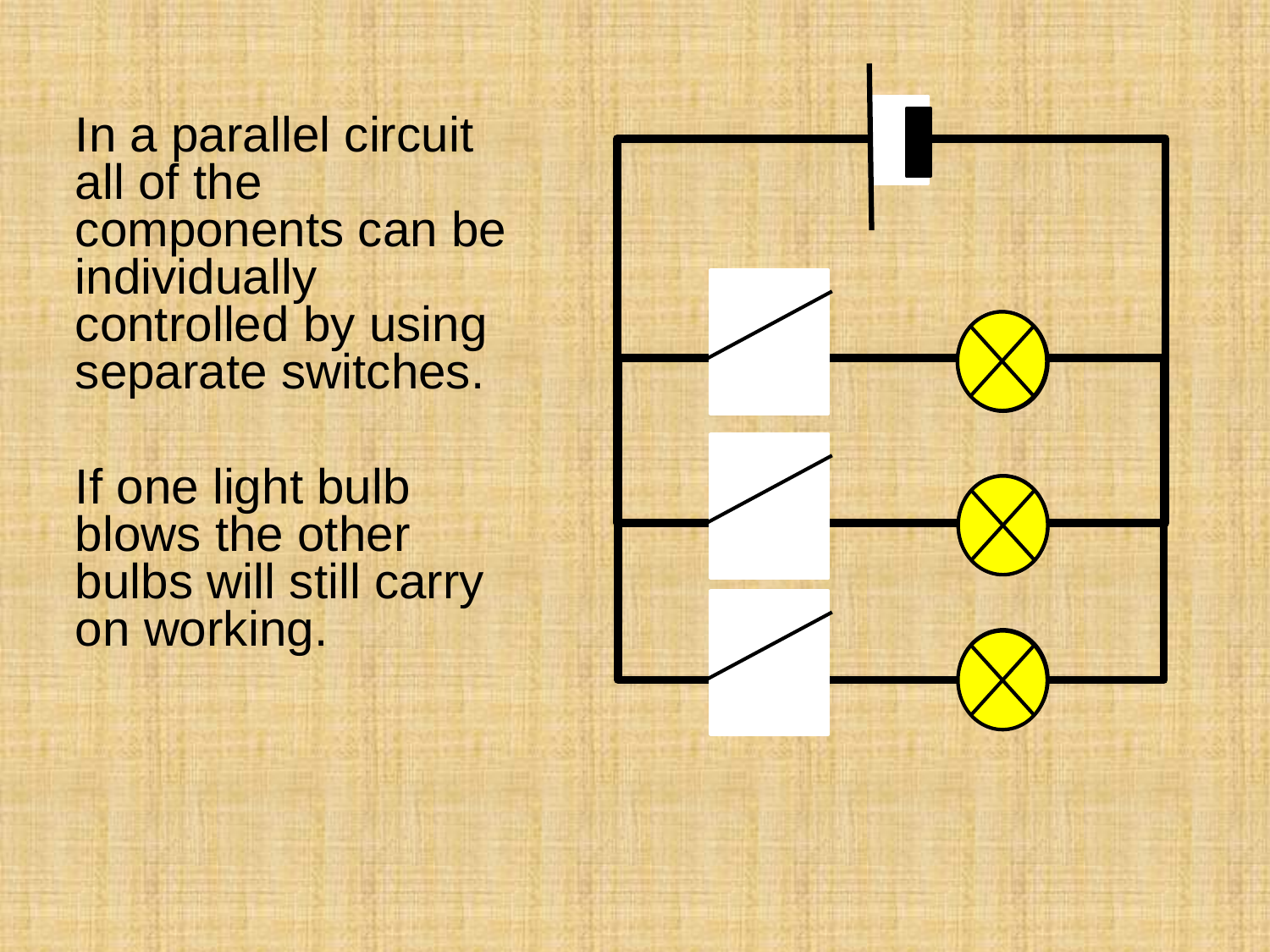

In a parallel circuit all of the components can be individually controlled by using separate switches.

If one light bulb blows the other bulbs will still carry on working.